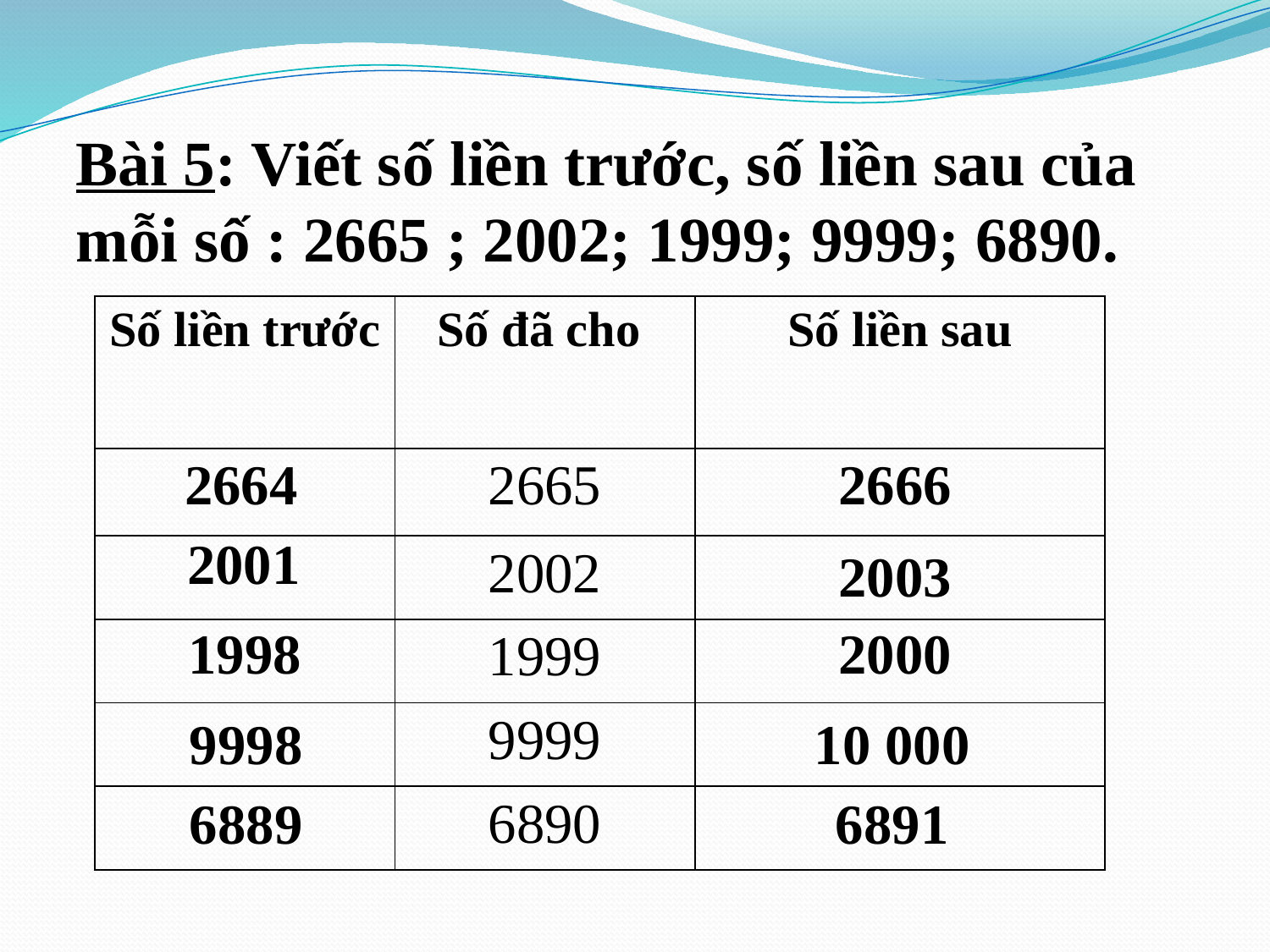

Bài 5: Viết số liền trước, số liền sau của mỗi số : 2665 ; 2002; 1999; 9999; 6890.

| Số liền trước | Số đã cho | Số liền sau |
| --- | --- | --- |
|  | 2665 |  |
|  | 2002 |  |
|  | 1999 |  |
|  | 9999 |  |
|  | 6890 |  |
2664

2666

2001

2003

1998

2000

9998

10 000

6889

6891